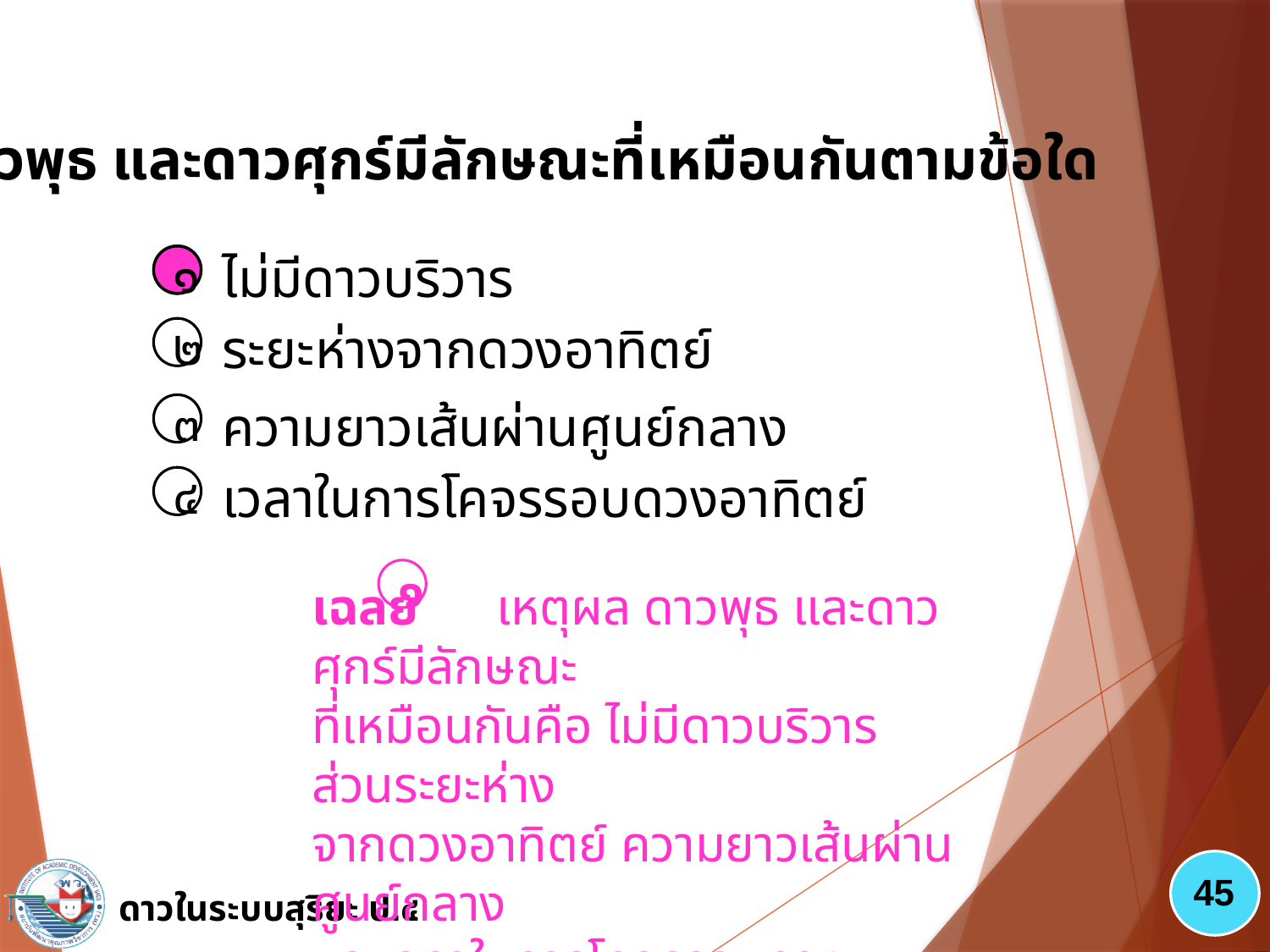

๙. ดาวพุธ และดาวศุกร์มีลักษณะที่เหมือนกันตามข้อใด
ไม่มีดาวบริวาร
๑
ระยะห่างจากดวงอาทิตย์
๒
ความยาวเส้นผ่านศูนย์กลาง
๓
เวลาในการโคจรรอบดวงอาทิตย์
๔
๑
เฉลย      เหตุผล ดาวพุธ และดาวศุกร์มีลักษณะ
ที่เหมือนกันคือ ไม่มีดาวบริวาร ส่วนระยะห่าง
จากดวงอาทิตย์ ความยาวเส้นผ่านศูนย์กลาง
และเวลาในการโคจรรอบดวงอาทิตย์ มีลักษณะ
ที่แตกต่างกัน
๑